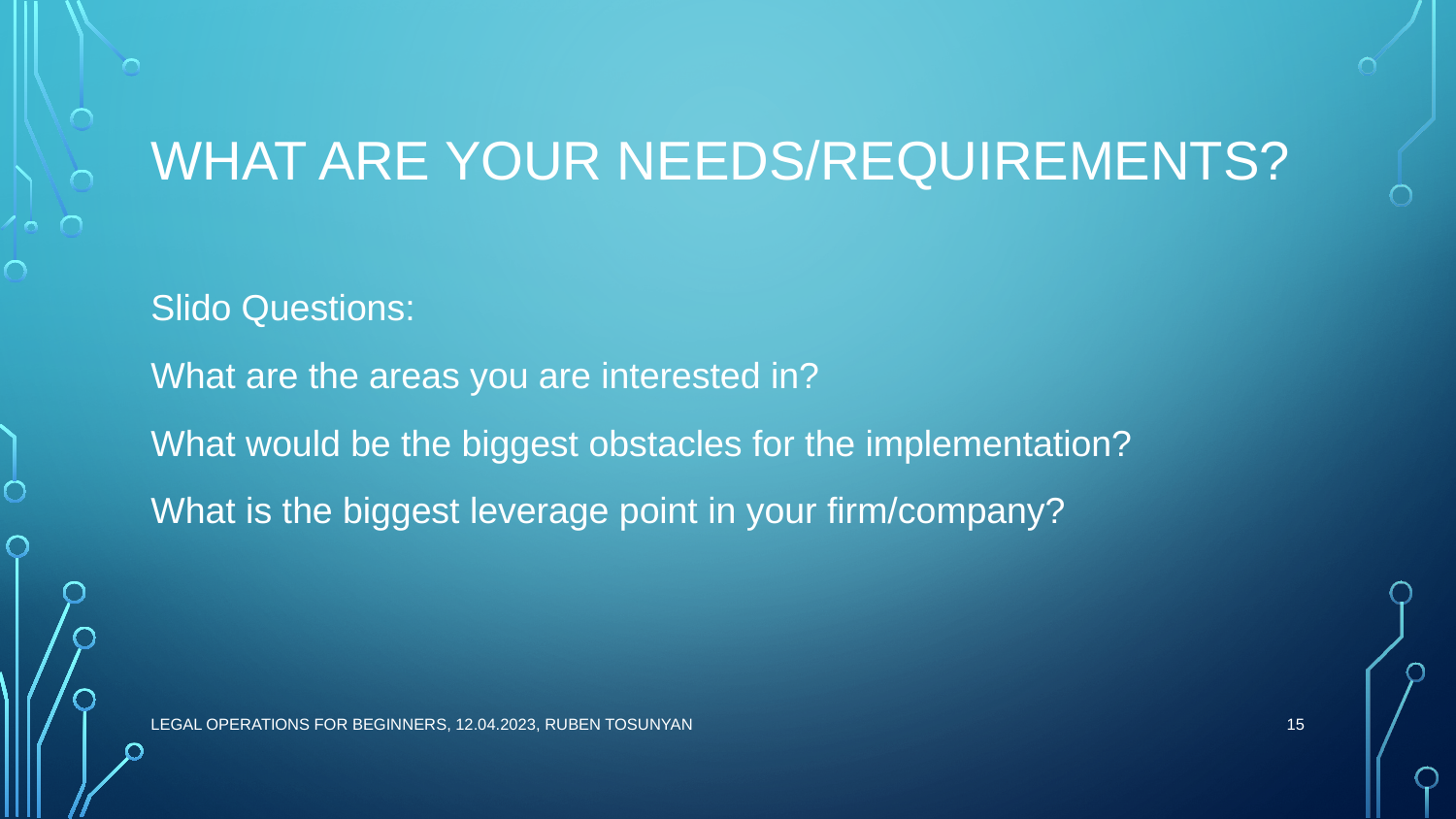

# What are your needs/requirements?
Slido Questions:
What are the areas you are interested in?
What would be the biggest obstacles for the implementation?
What is the biggest leverage point in your firm/company?
15
Legal Operations for beginners, 12.04.2023, Ruben Tosunyan